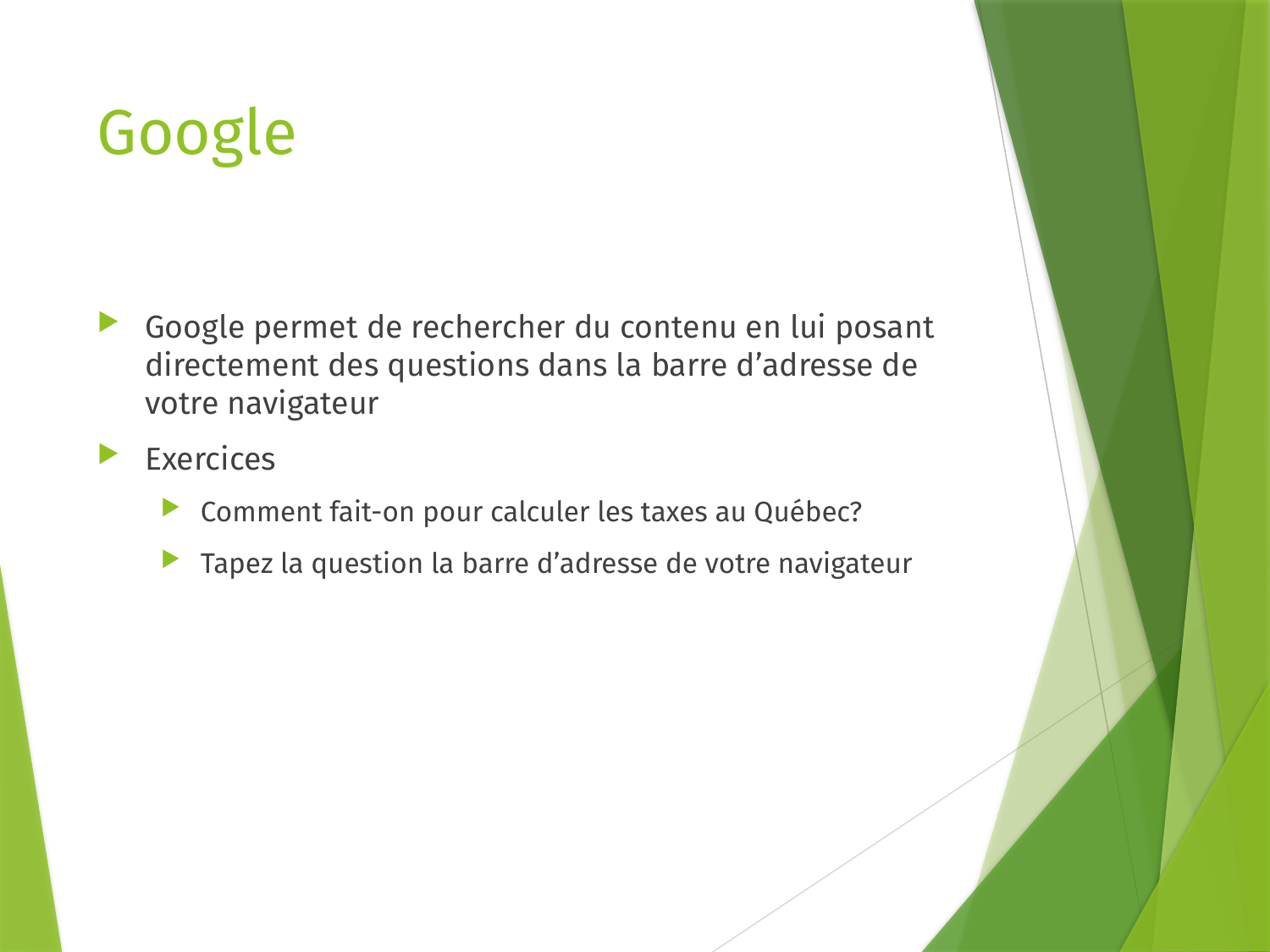

# Google
Google permet de rechercher du contenu en lui posant directement des questions dans la barre d’adresse de votre navigateur
Exercices
Comment fait-on pour calculer les taxes au Québec?
Tapez la question la barre d’adresse de votre navigateur